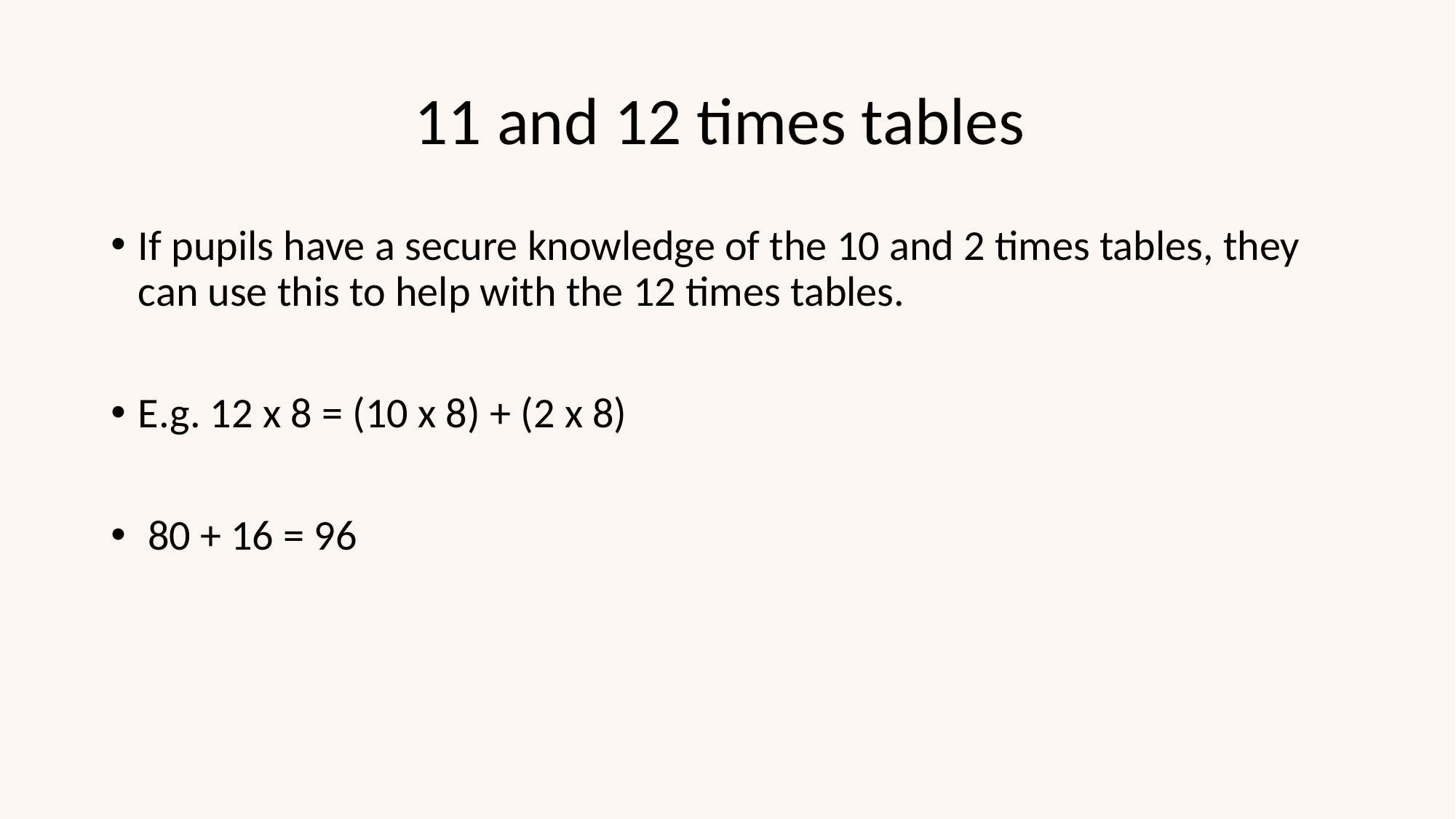

# 11 and 12 times tables
If pupils have a secure knowledge of the 10 and 2 times tables, they can use this to help with the 12 times tables.

E.g. 12 x 8 = (10 x 8) + (2 x 8)

 80 + 16 = 96